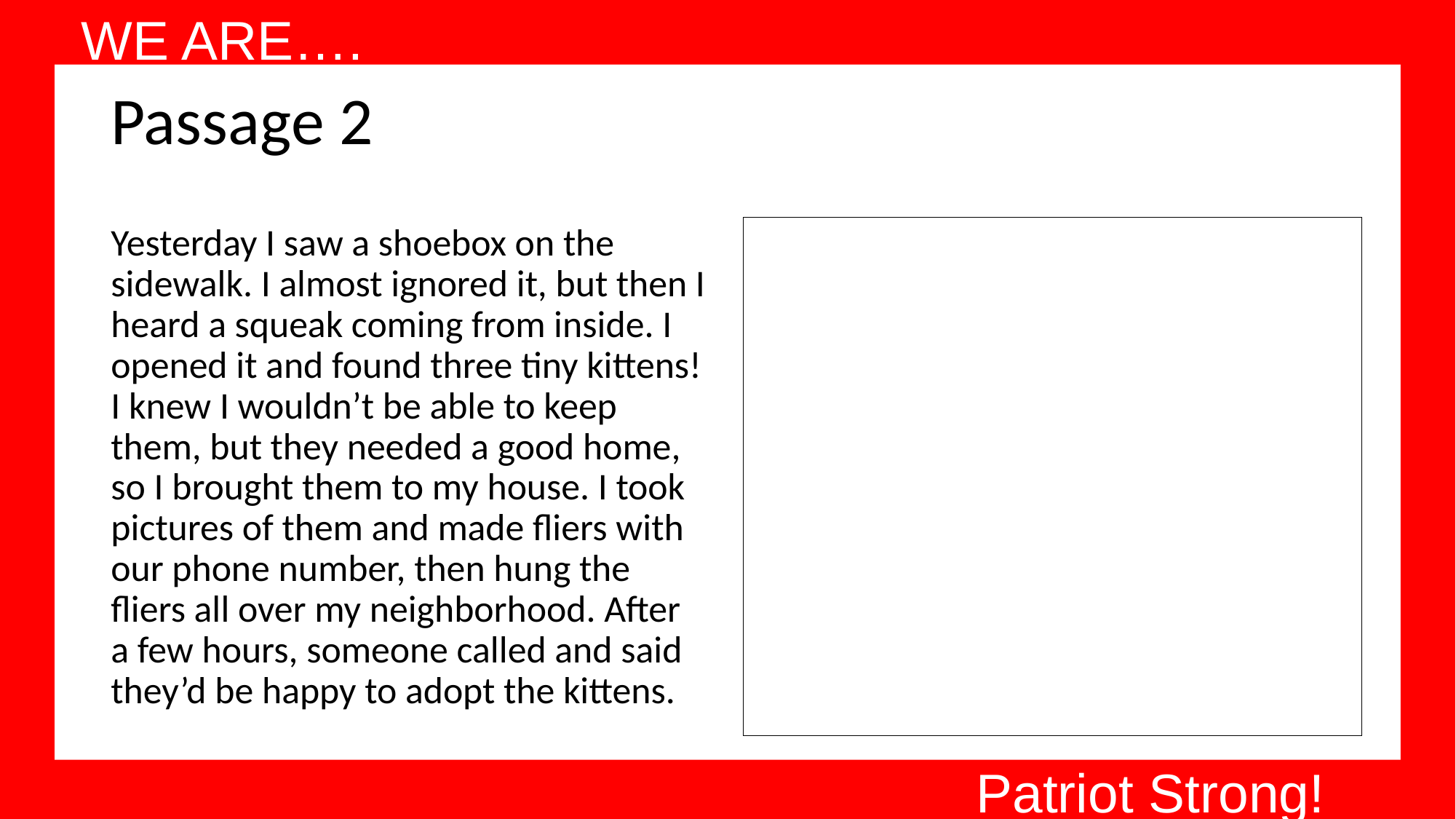

WE ARE….

# Passage 2
Yesterday I saw a shoebox on the sidewalk. I almost ignored it, but then I heard a squeak coming from inside. I opened it and found three tiny kittens! I knew I wouldn’t be able to keep them, but they needed a good home, so I brought them to my house. I took pictures of them and made fliers with our phone number, then hung the fliers all over my neighborhood. After a few hours, someone called and said they’d be happy to adopt the kittens.
Patriot Strong!